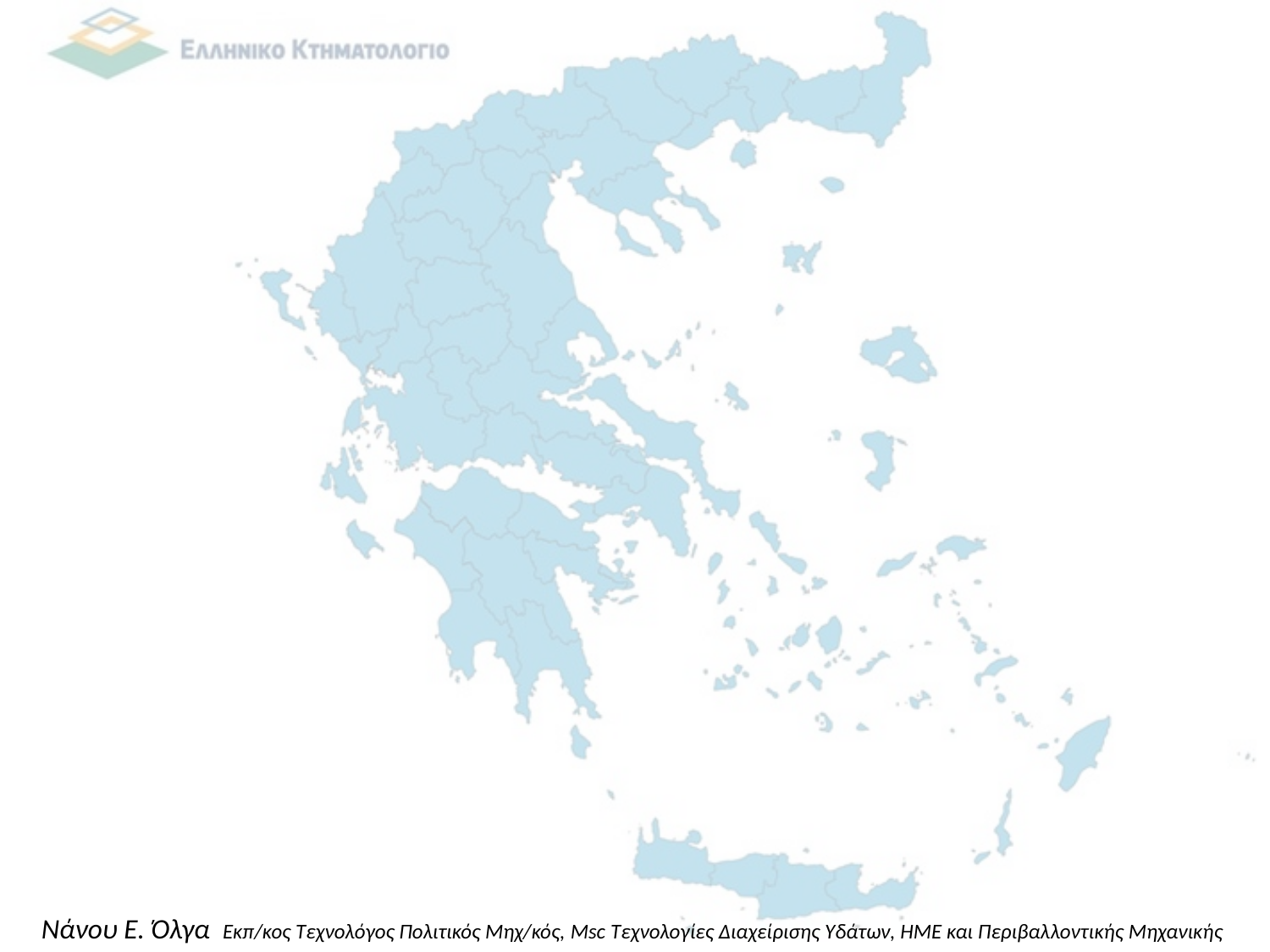

Νάνου Ε. Όλγα  Εκπ/κος Τεχνολόγος Πολιτικός Μηχ/κός, Msc Τεχνολογίες Διαχείρισης Υδάτων, ΗΜΕ και Περιβαλλοντικής Μηχανικής